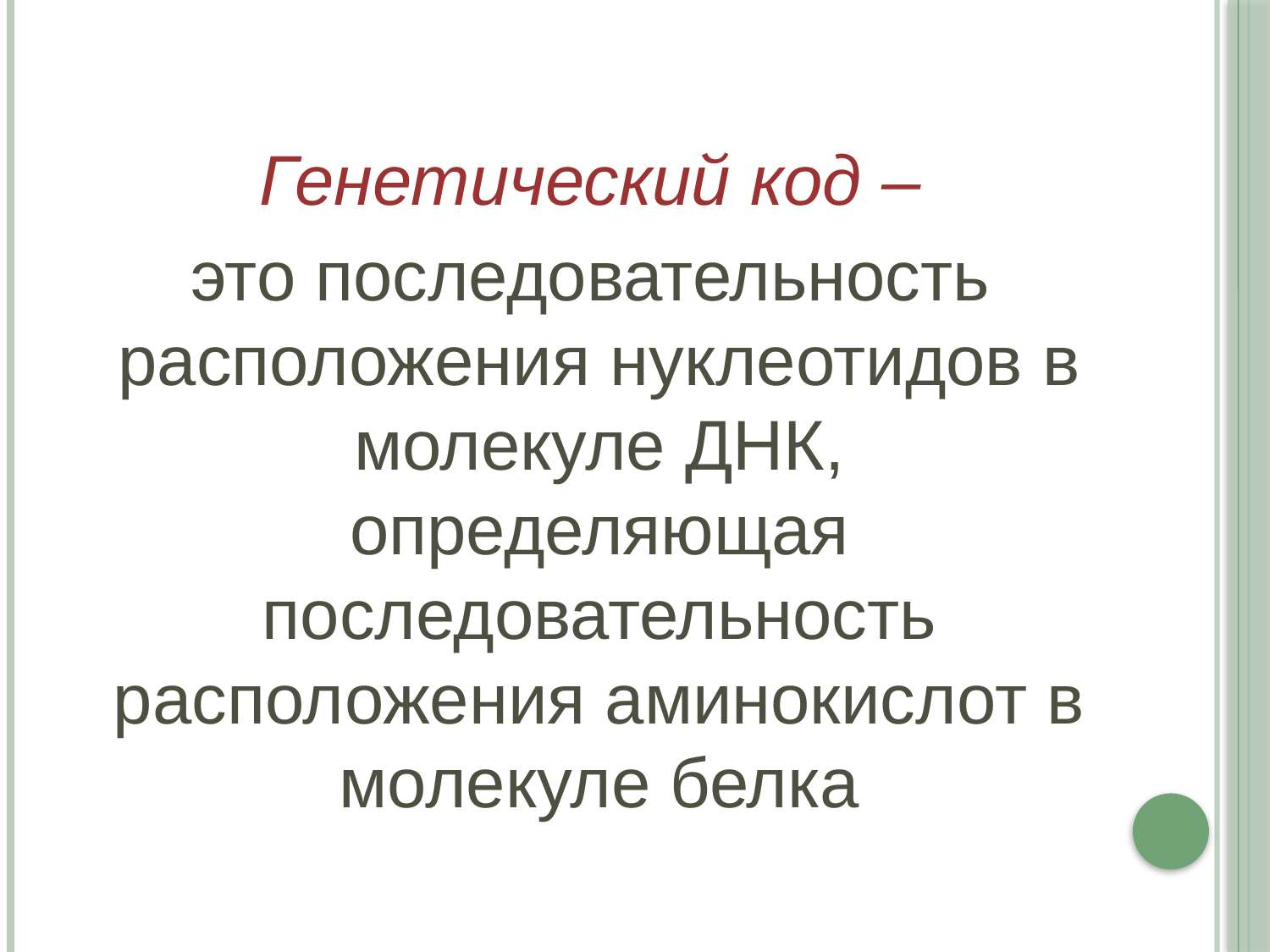

Генетический код –
 это последовательность расположения нуклеотидов в молекуле ДНК, определяющая последовательность расположения аминокислот в молекуле белка